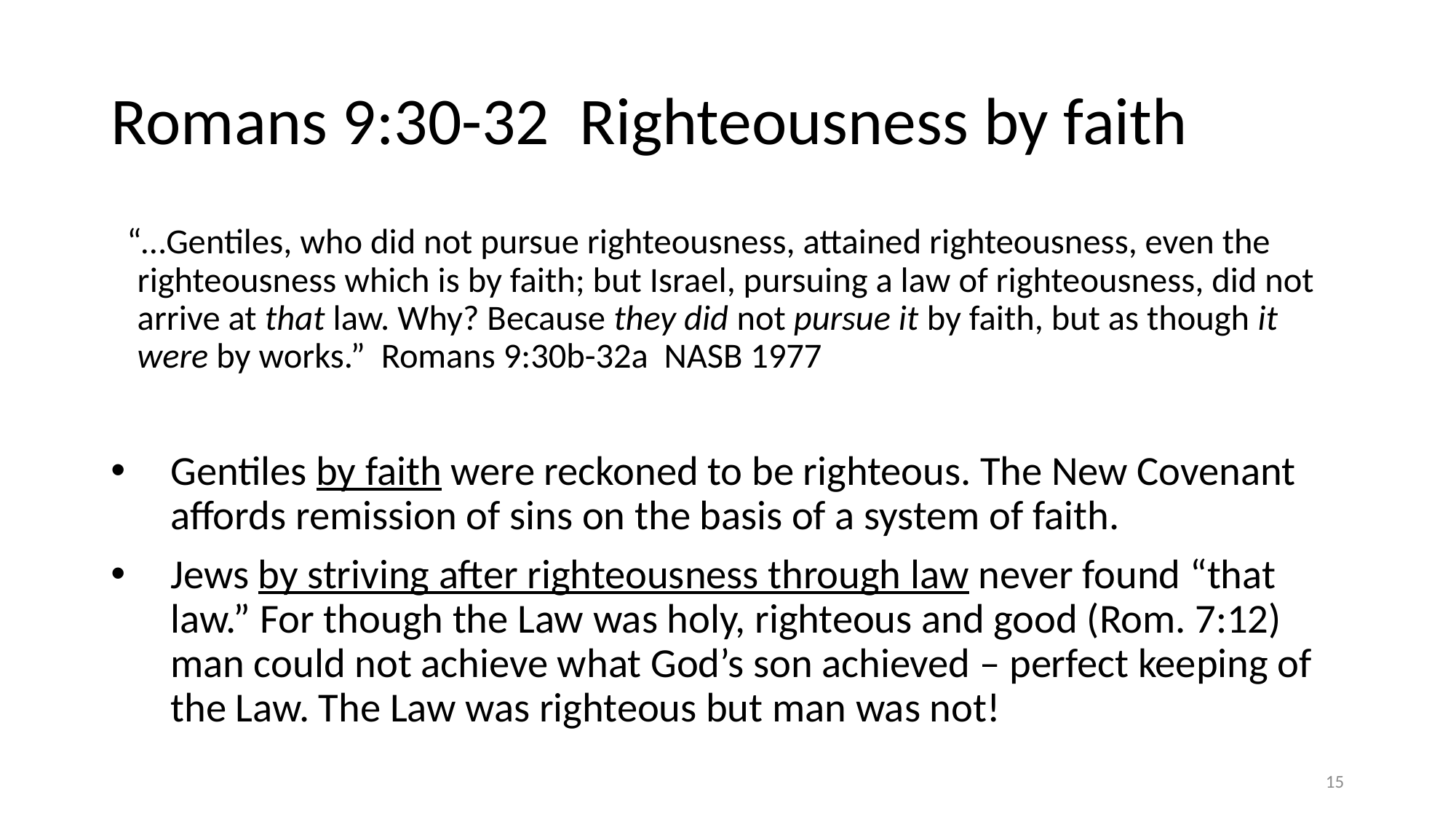

# Romans 9:30-32  Righteousness by faith
  “…Gentiles, who did not pursue righteousness, attained righteousness, even the righteousness which is by faith; but Israel, pursuing a law of righteousness, did not arrive at that law. Why? Because they did not pursue it by faith, but as though it were by works.”  Romans 9:30b-32a  NASB 1977

Gentiles by faith were reckoned to be righteous. The New Covenant affords remission of sins on the basis of a system of faith.
Jews by striving after righteousness through law never found “that law.” For though the Law was holy, righteous and good (Rom. 7:12) man could not achieve what God’s son achieved – perfect keeping of the Law. The Law was righteous but man was not!
15